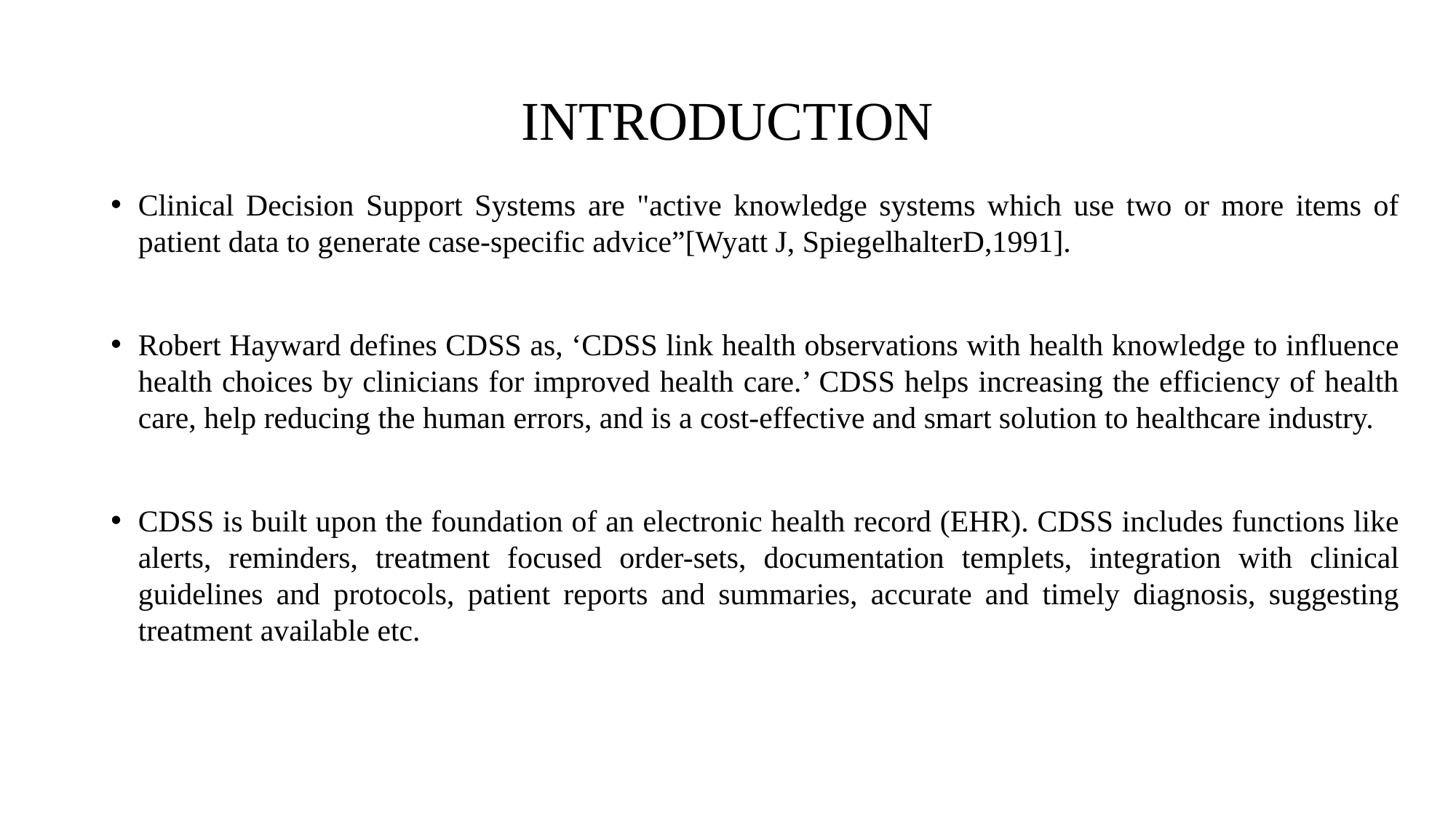

# INTRODUCTION
Clinical Decision Support Systems are "active knowledge systems which use two or more items of patient data to generate case-specific advice”[Wyatt J, SpiegelhalterD,1991].

Robert Hayward defines CDSS as, ‘CDSS link health observations with health knowledge to influence health choices by clinicians for improved health care.’ CDSS helps increasing the efficiency of health care, help reducing the human errors, and is a cost-effective and smart solution to healthcare industry.

CDSS is built upon the foundation of an electronic health record (EHR). CDSS includes functions like alerts, reminders, treatment focused order-sets, documentation templets, integration with clinical guidelines and protocols, patient reports and summaries, accurate and timely diagnosis, suggesting treatment available etc.